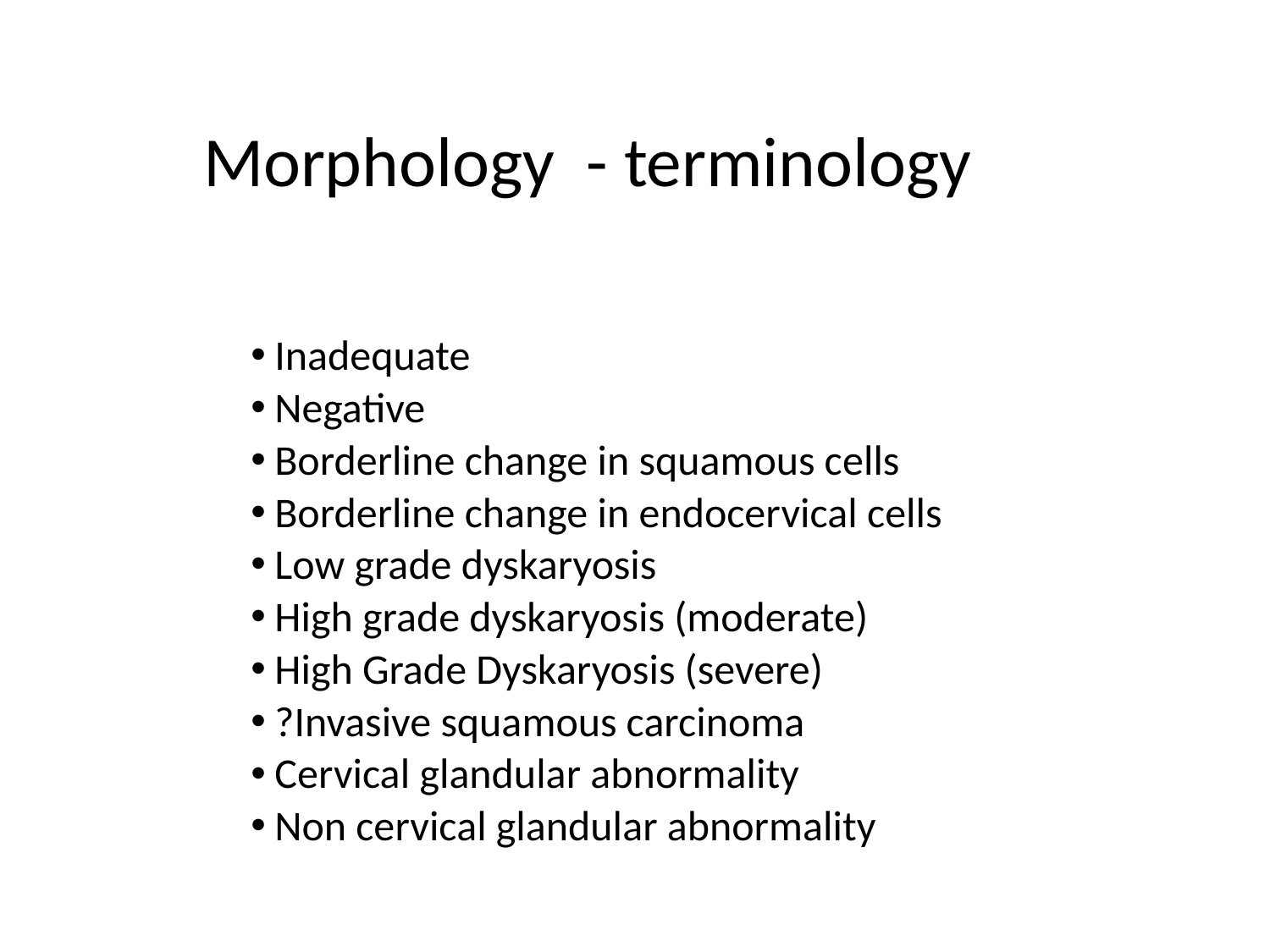

Morphology  - terminology

Inadequate
Negative
Borderline change in squamous cells
Borderline change in endocervical cells
Low grade dyskaryosis
High grade dyskaryosis (moderate)
High Grade Dyskaryosis (severe)
?Invasive squamous carcinoma
Cervical glandular abnormality
Non cervical glandular abnormality